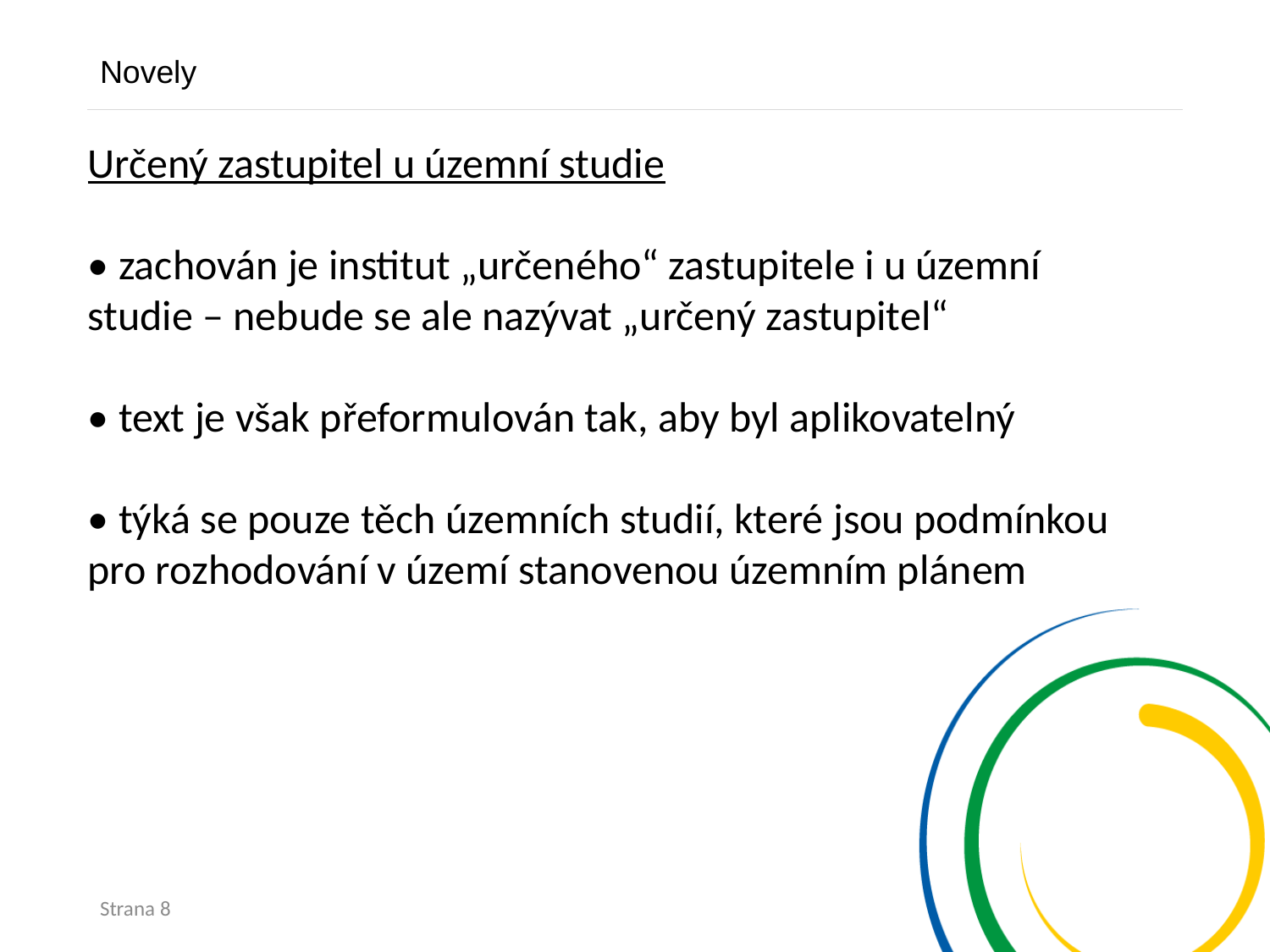

Novely
Určený zastupitel u územní studie

• zachován je institut „určeného“ zastupitele i u územní studie – nebude se ale nazývat „určený zastupitel“

• text je však přeformulován tak, aby byl aplikovatelný

• týká se pouze těch územních studií, které jsou podmínkou pro rozhodování v území stanovenou územním plánem
Strana 8